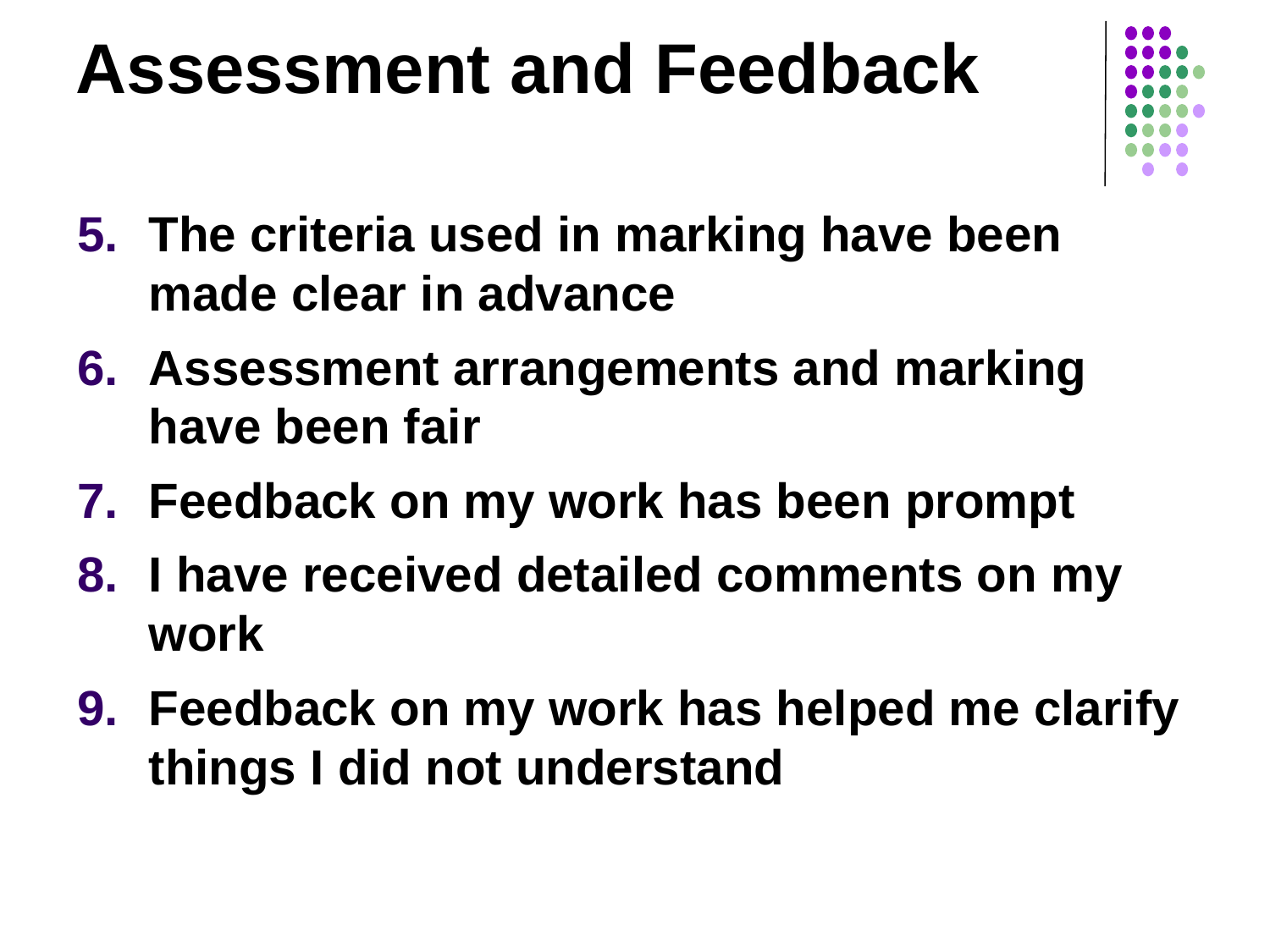

Assessment and Feedback
The criteria used in marking have been made clear in advance
Assessment arrangements and marking have been fair
Feedback on my work has been prompt
I have received detailed comments on my work
Feedback on my work has helped me clarify things I did not understand